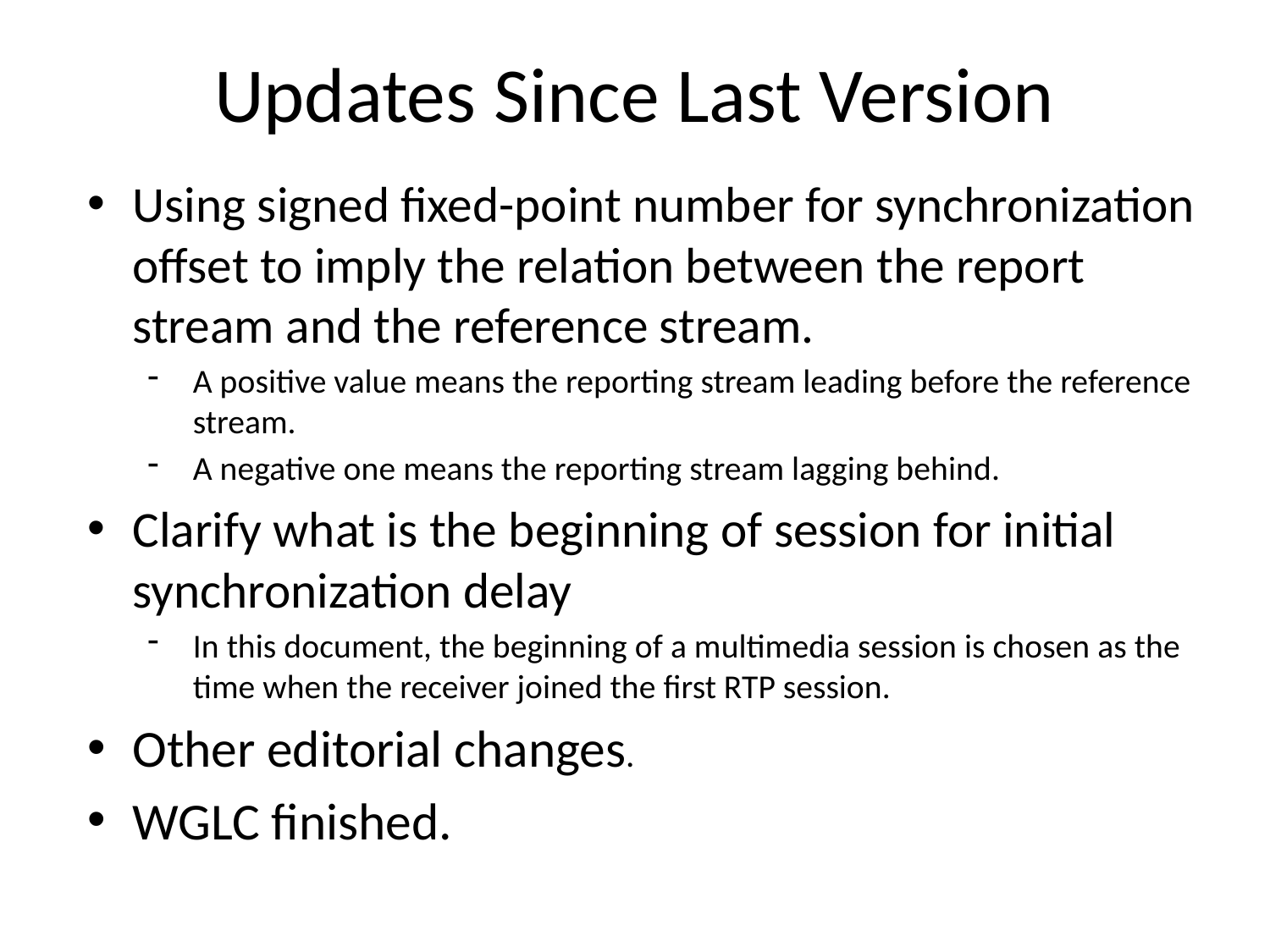

Updates Since Last Version
Using signed fixed-point number for synchronization offset to imply the relation between the report stream and the reference stream.
A positive value means the reporting stream leading before the reference stream.
A negative one means the reporting stream lagging behind.
Clarify what is the beginning of session for initial synchronization delay
In this document, the beginning of a multimedia session is chosen as the time when the receiver joined the first RTP session.
Other editorial changes.
WGLC finished.